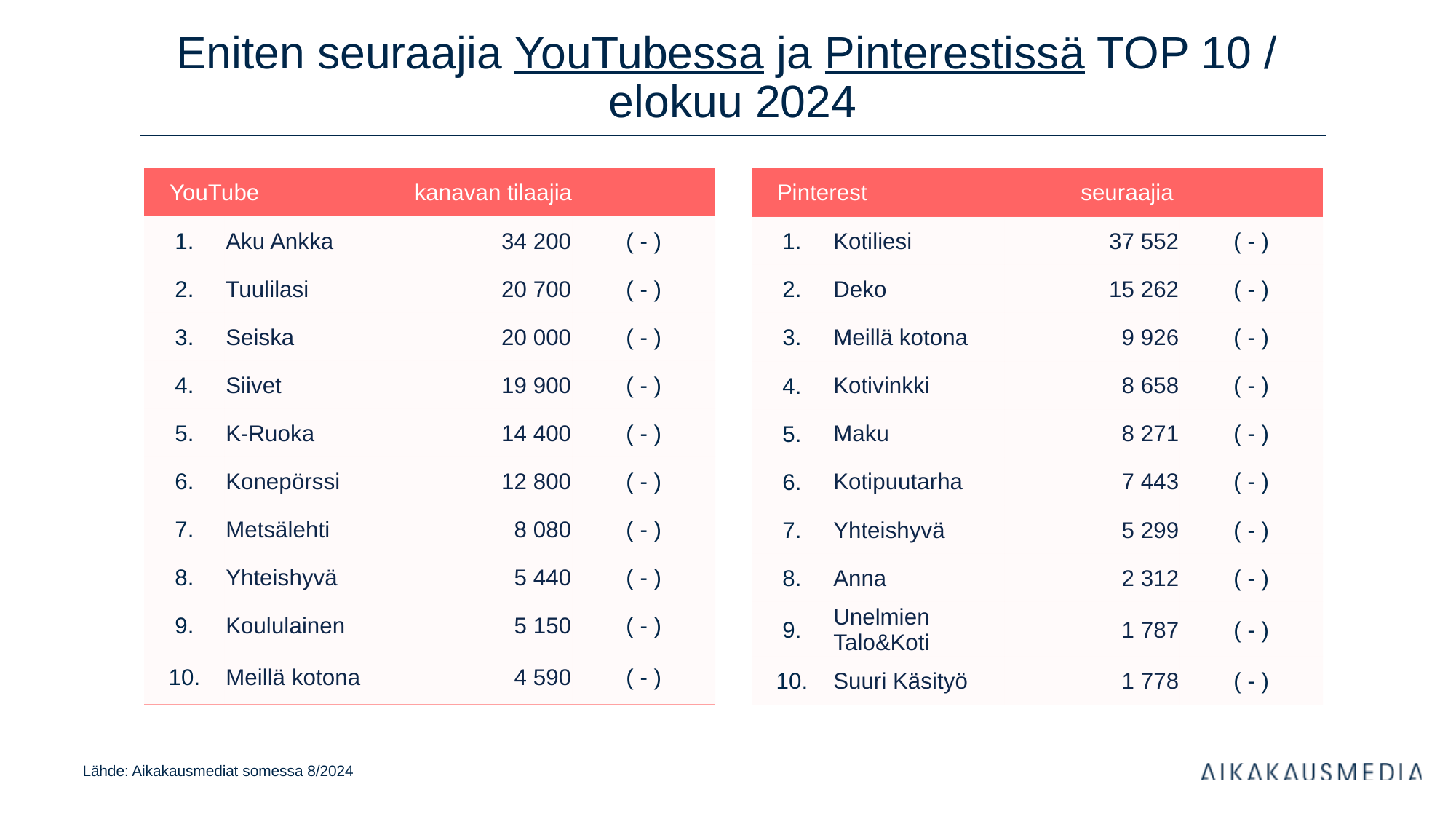

# Eniten seuraajia YouTubessa ja Pinterestissä TOP 10 / elokuu 2024
| YouTube |  | kanavan tilaajia |  |
| --- | --- | --- | --- |
| 1. | Aku Ankka | 34 200 | ( - ) |
| 2. | Tuulilasi | 20 700 | ( - ) |
| 3. | Seiska | 20 000 | ( - ) |
| 4. | Siivet | 19 900 | ( - ) |
| 5. | K-Ruoka | 14 400 | ( - ) |
| 6. | Konepörssi | 12 800 | ( - ) |
| 7. | Metsälehti | 8 080 | ( - ) |
| 8. | Yhteishyvä | 5 440 | ( - ) |
| 9. | Koululainen | 5 150 | ( - ) |
| 10. | Meillä kotona | 4 590 | ( - ) |
| Pinterest |  | seuraajia |  |
| --- | --- | --- | --- |
| 1. | Kotiliesi | 37 552 | ( - ) |
| 2. | Deko | 15 262 | ( - ) |
| 3. | Meillä kotona | 9 926 | ( - ) |
| 4. | Kotivinkki | 8 658 | ( - ) |
| 5. | Maku | 8 271 | ( - ) |
| 6. | Kotipuutarha | 7 443 | ( - ) |
| 7. | Yhteishyvä | 5 299 | ( - ) |
| 8. | Anna | 2 312 | ( - ) |
| 9. | Unelmien Talo&Koti | 1 787 | ( - ) |
| 10. | Suuri Käsityö | 1 778 | ( - ) |